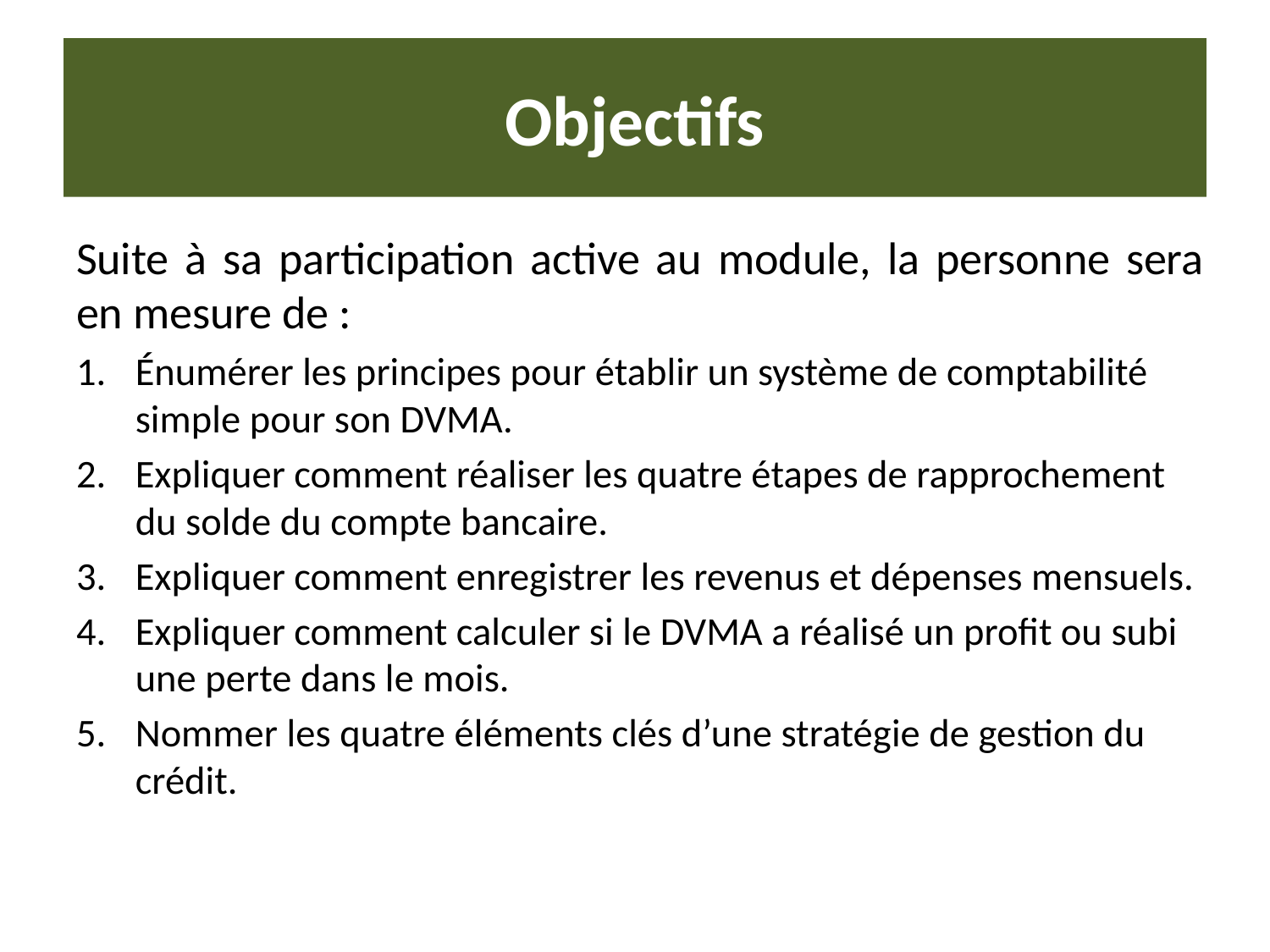

# Objectifs
Suite à sa participation active au module, la personne sera en mesure de :
Énumérer les principes pour établir un système de comptabilité simple pour son DVMA.
Expliquer comment réaliser les quatre étapes de rapprochement du solde du compte bancaire.
Expliquer comment enregistrer les revenus et dépenses mensuels.
Expliquer comment calculer si le DVMA a réalisé un profit ou subi une perte dans le mois.
Nommer les quatre éléments clés d’une stratégie de gestion du crédit.